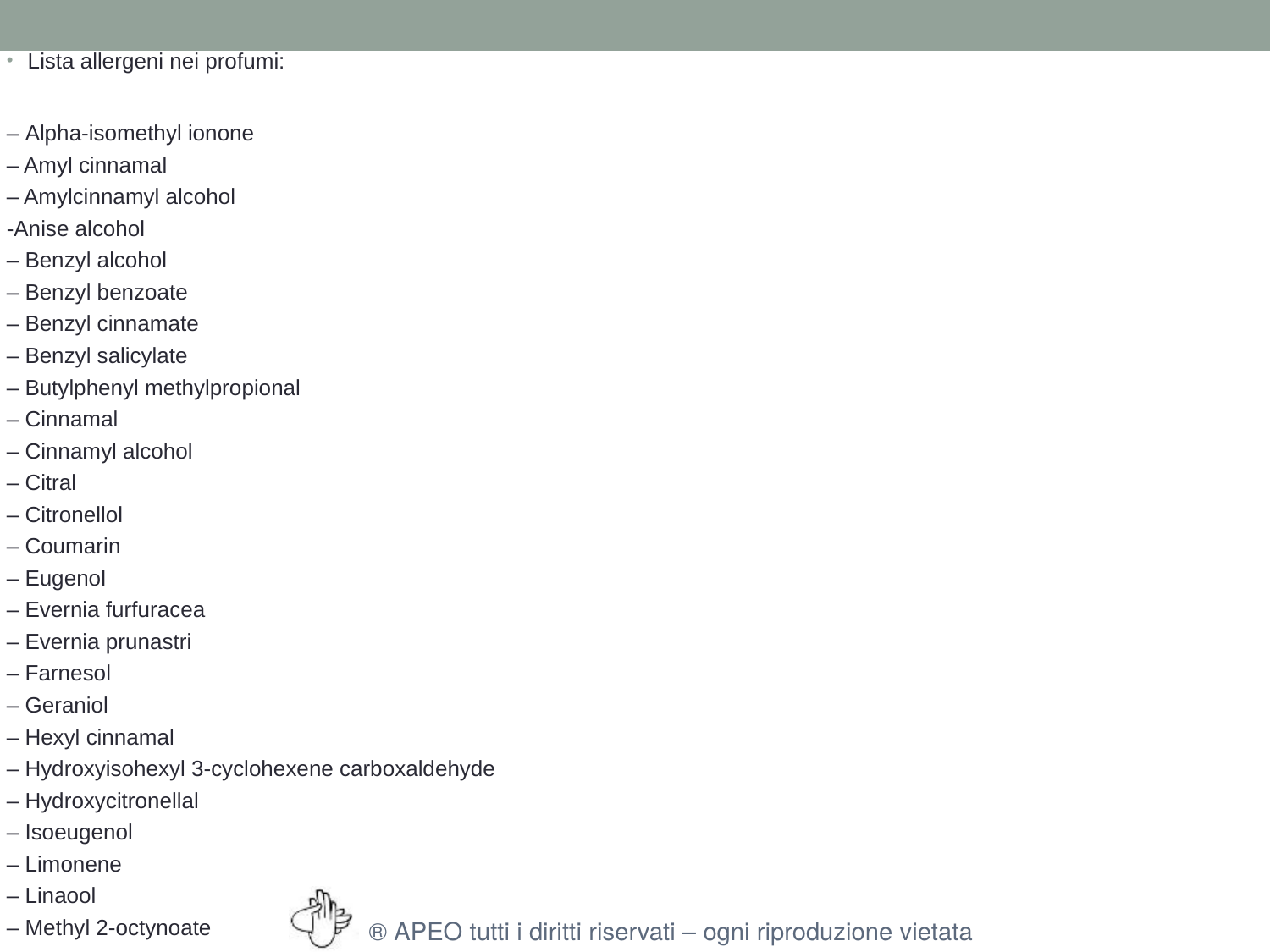

Lista allergeni nei profumi:

– Alpha-isomethyl ionone
– Amyl cinnamal
– Amylcinnamyl alcohol
-Anise alcohol
– Benzyl alcohol
– Benzyl benzoate
– Benzyl cinnamate
– Benzyl salicylate
– Butylphenyl methylpropional
– Cinnamal
– Cinnamyl alcohol
– Citral
– Citronellol
– Coumarin
– Eugenol
– Evernia furfuracea
– Evernia prunastri
– Farnesol
– Geraniol
– Hexyl cinnamal
– Hydroxyisohexyl 3-cyclohexene carboxaldehyde
– Hydroxycitronellal
– Isoeugenol
– Limonene
– Linaool
– Methyl 2-octynoate

#